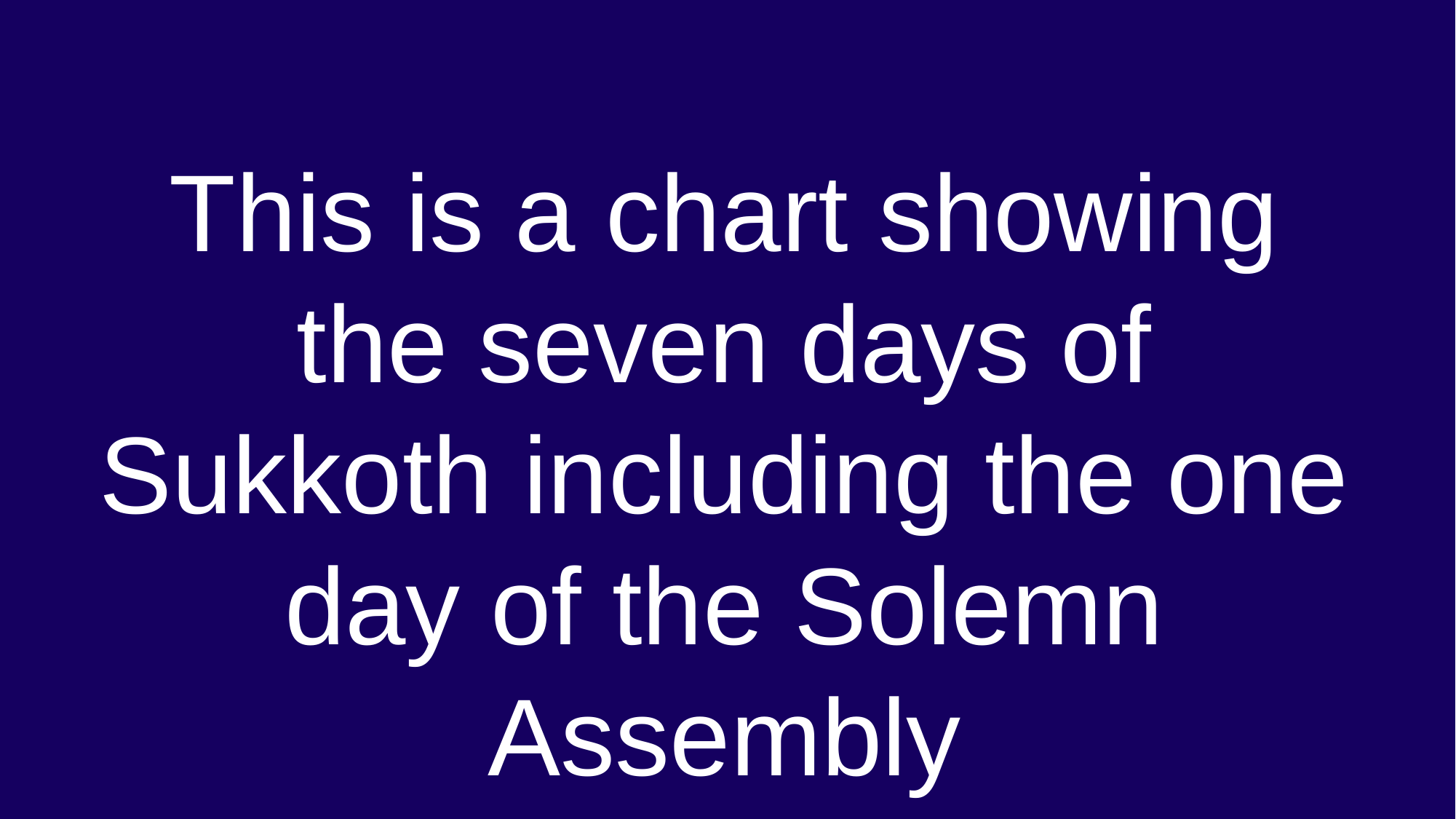

This is a chart showing the seven days of Sukkoth including the one day of the Solemn Assembly